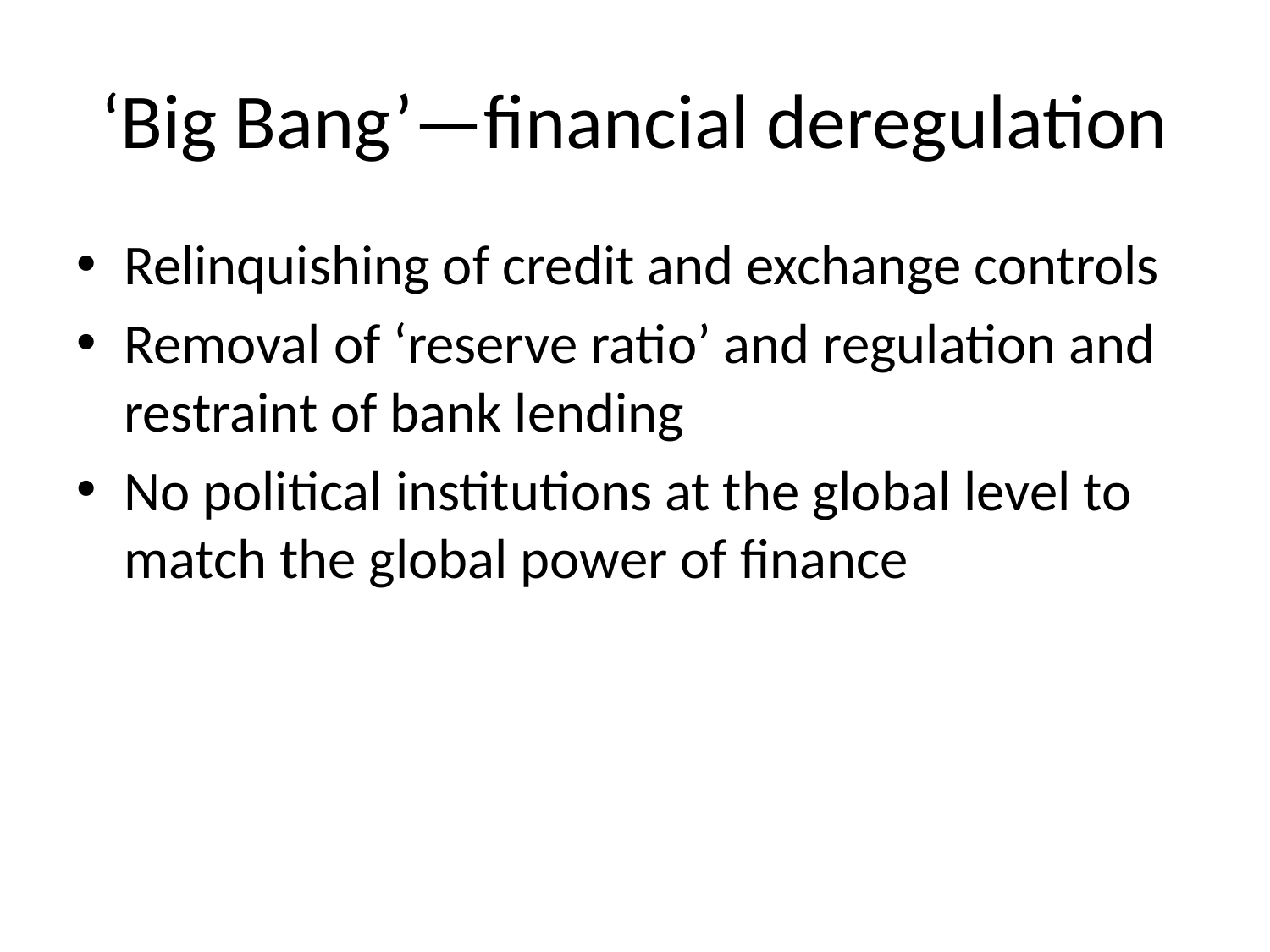

# ‘Big Bang’—financial deregulation
Relinquishing of credit and exchange controls
Removal of ‘reserve ratio’ and regulation and restraint of bank lending
No political institutions at the global level to match the global power of finance